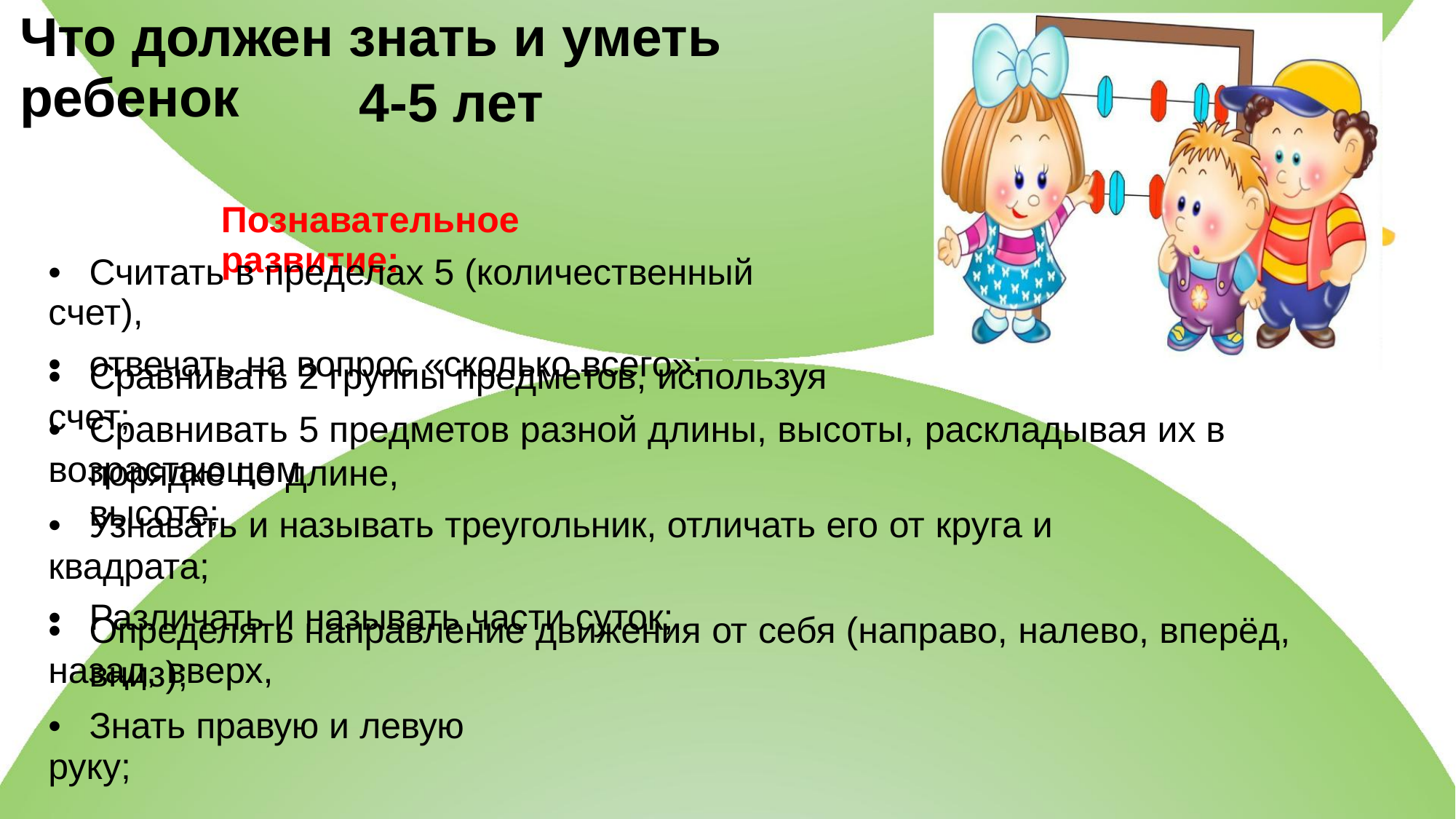

Что должен знать и уметь ребенок
4-5 лет
Познавательное развитие:
• Считать в пределах 5 (количественный счет),
• отвечать на вопрос «сколько всего»;
• Сравнивать 2 группы предметов, используя счет;
• Сравнивать 5 предметов разной длины, высоты, раскладывая их в возрастающем
порядке по длине, высоте;
• Узнавать и называть треугольник, отличать его от круга и квадрата;
• Различать и называть части суток;
• Определять направление движения от себя (направо, налево, вперёд, назад, вверх,
вниз);
• Знать правую и левую руку;